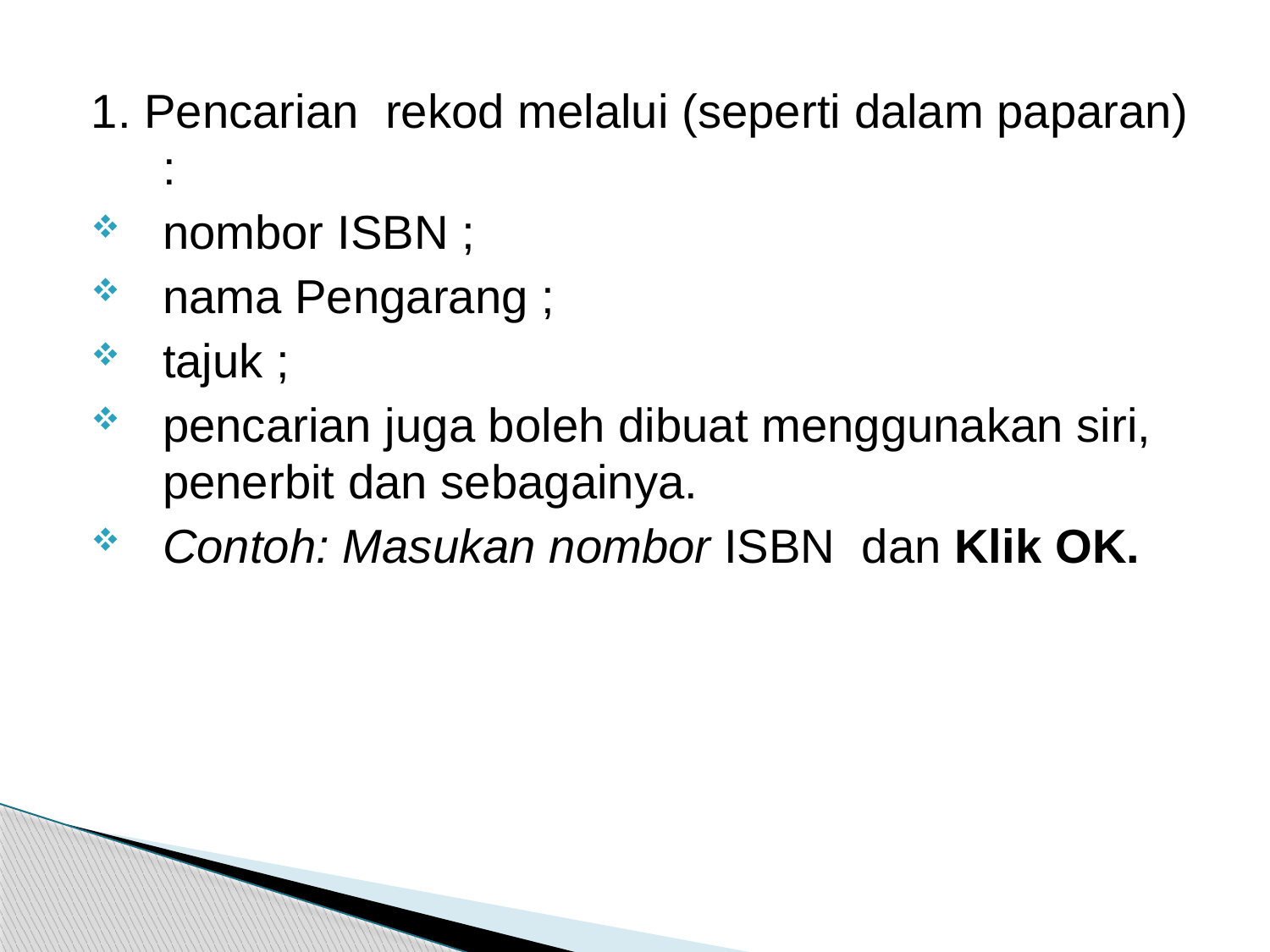

1. Pencarian  rekod melalui (seperti dalam paparan) :
nombor ISBN ;
nama Pengarang ;
tajuk ;
pencarian juga boleh dibuat menggunakan siri, penerbit dan sebagainya.
Contoh: Masukan nombor ISBN  dan Klik OK.